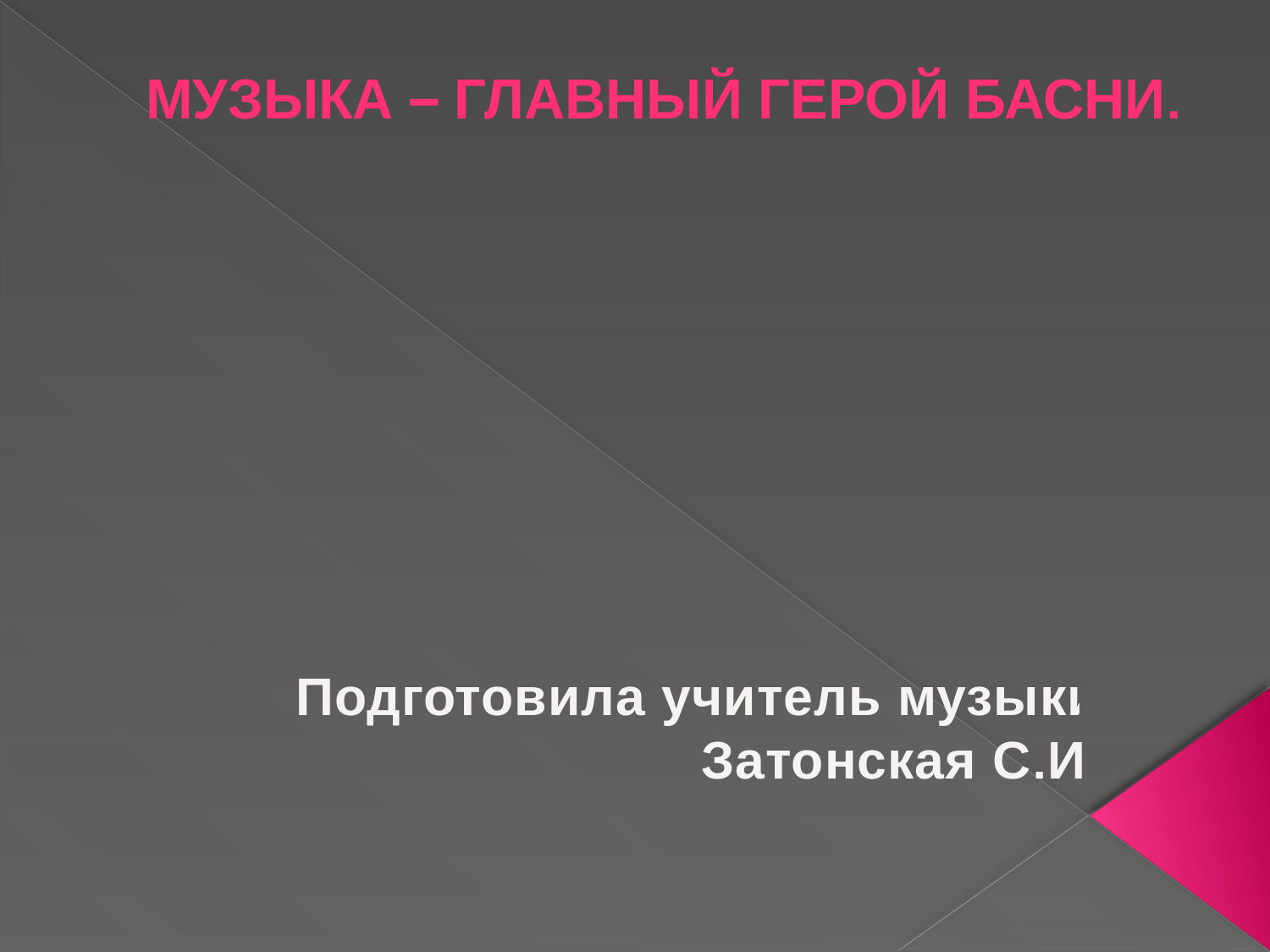

Музыка – главный герой басни.
Подготовила учитель музыки Затонская С.И.